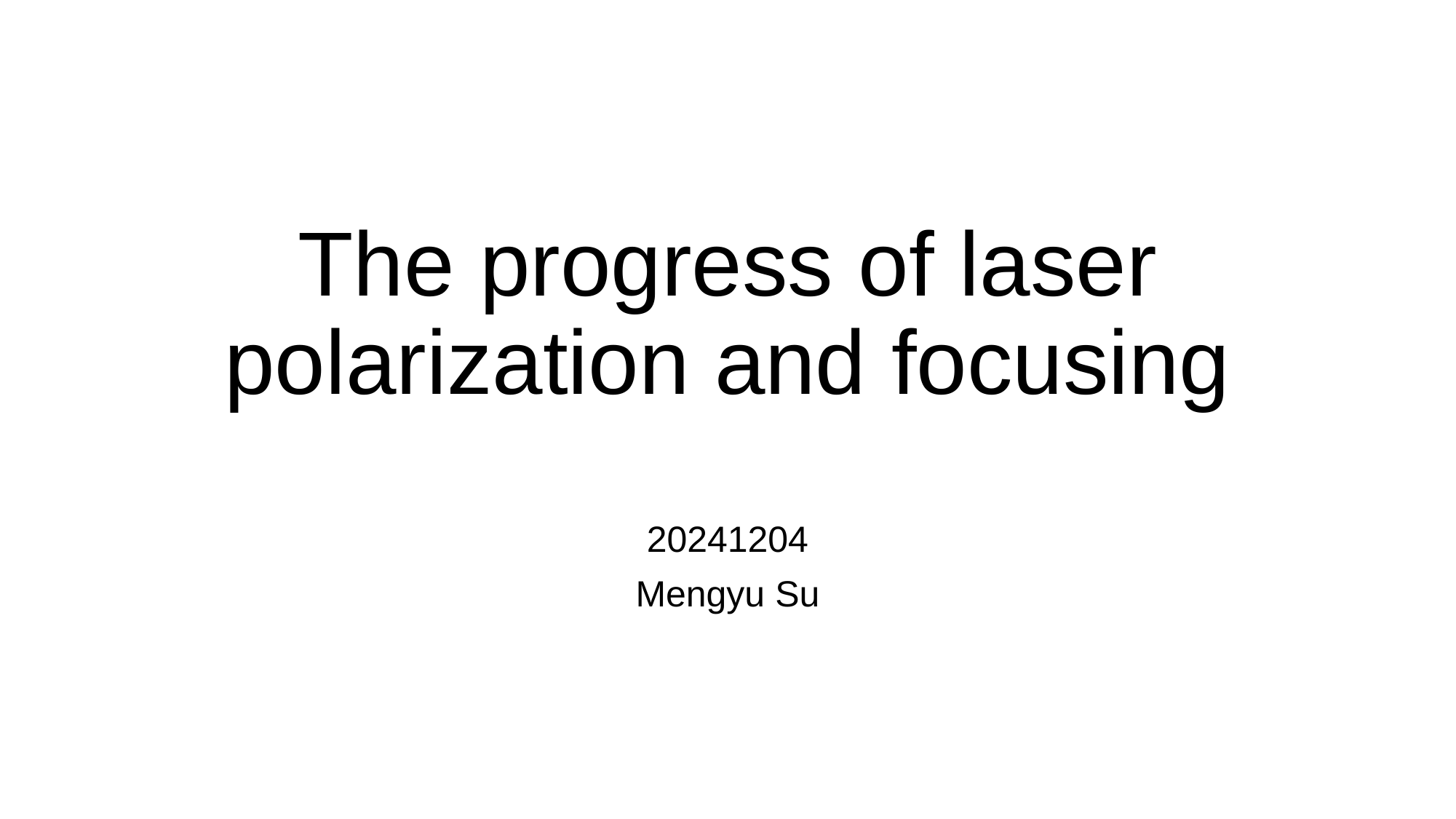

# The progress of laser polarization and focusing
20241204
Mengyu Su